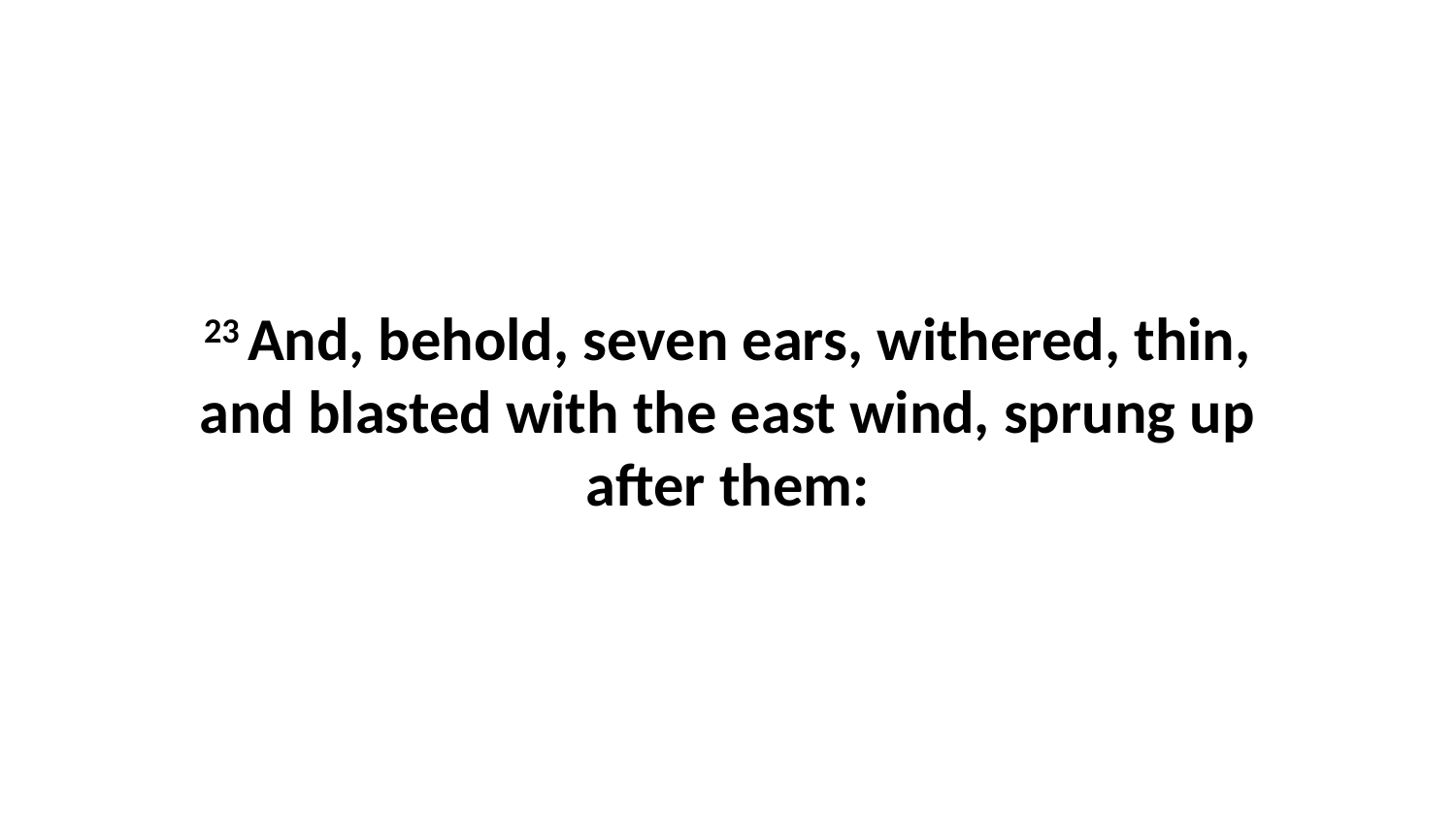

23 And, behold, seven ears, withered, thin, and blasted with the east wind, sprung up after them: